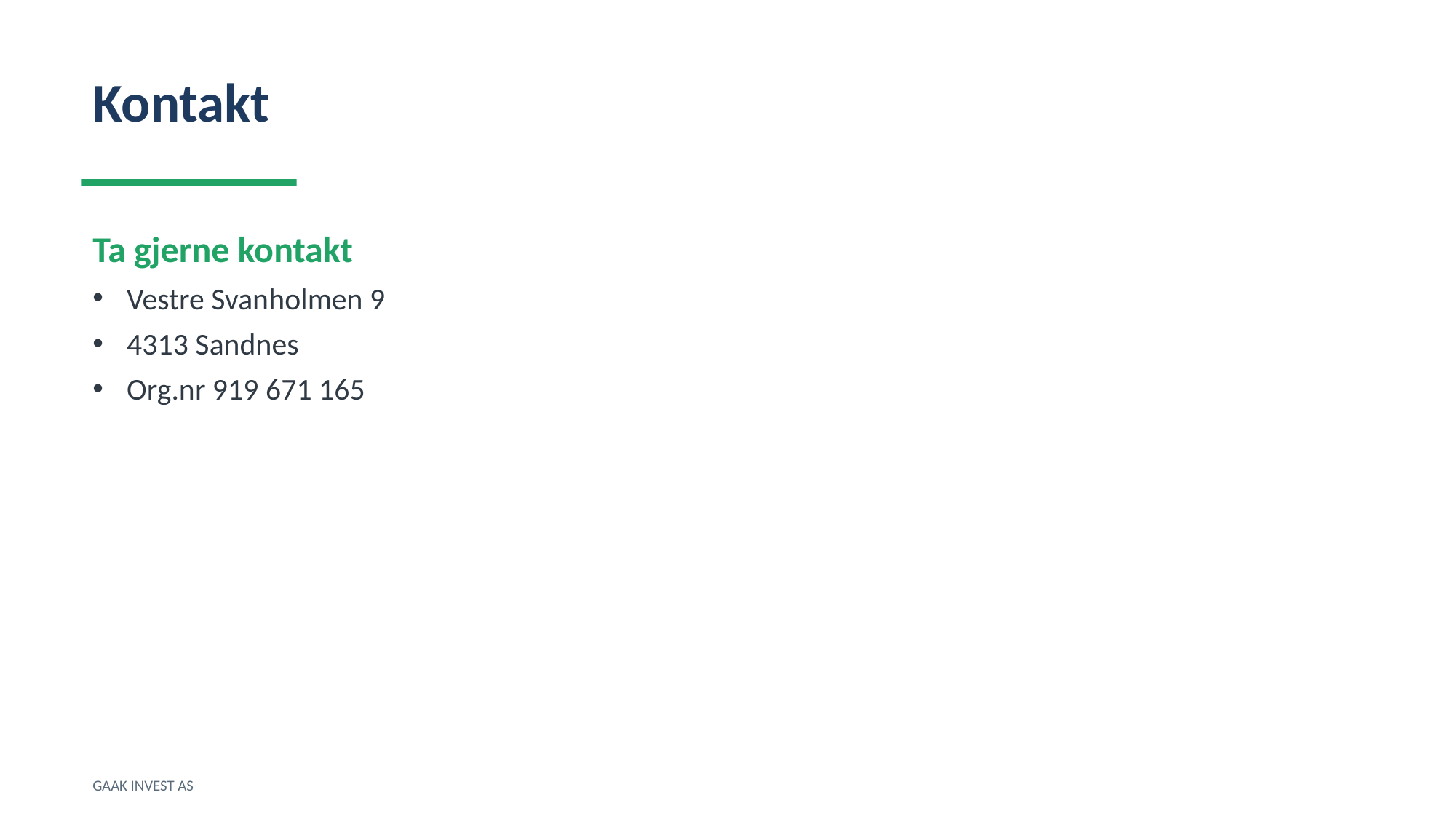

Kontakt

Ta gjerne kontakt
Vestre Svanholmen 9
4313 Sandnes
Org.nr 919 671 165
GAAK INVEST AS